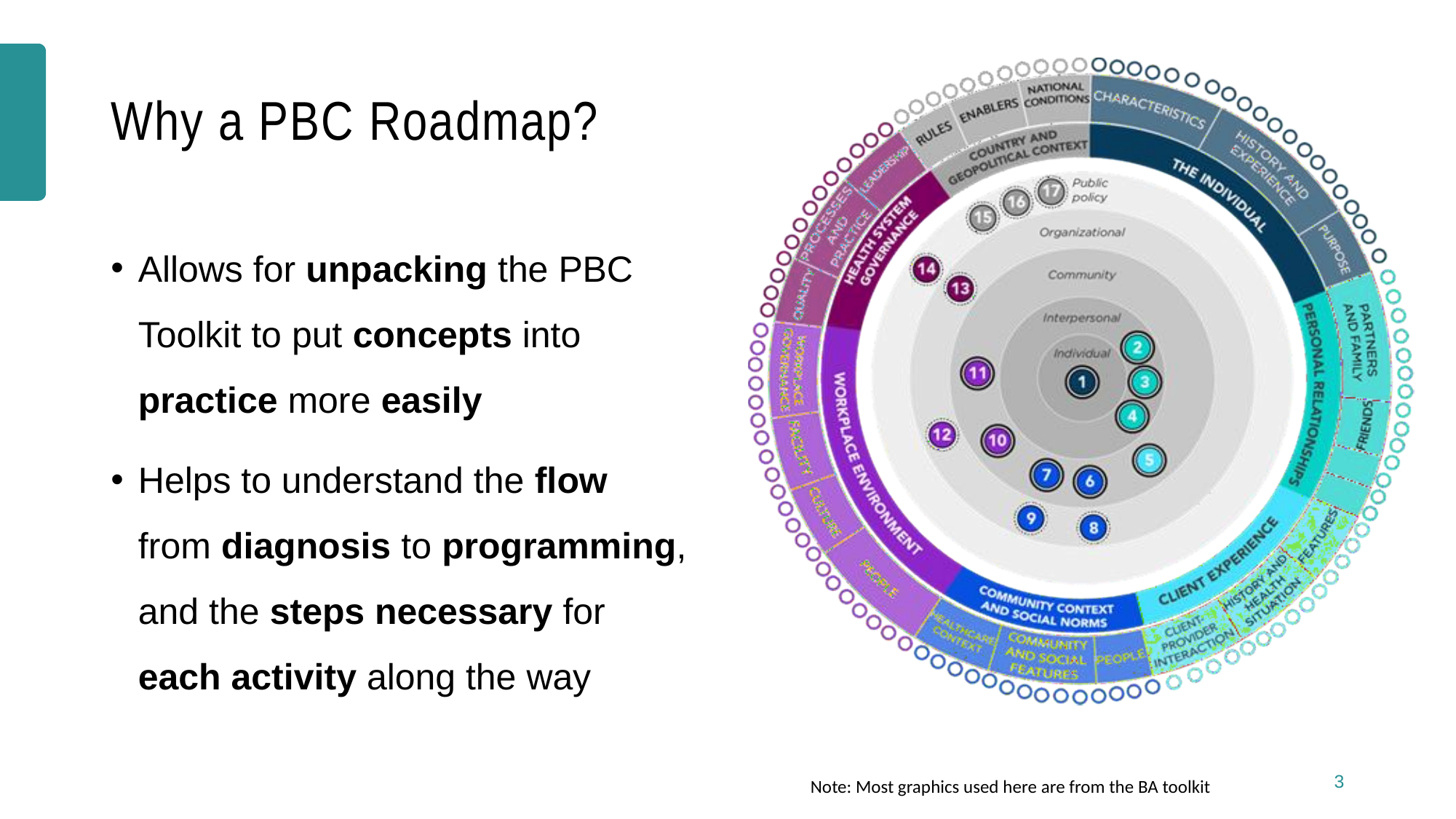

# Why a PBC Roadmap?

Allows for unpacking the PBC Toolkit to put concepts into practice more easily
Helps to understand the flow from diagnosis to programming, and the steps necessary for each activity along the way

3
Note: Most graphics used here are from the BA toolkit